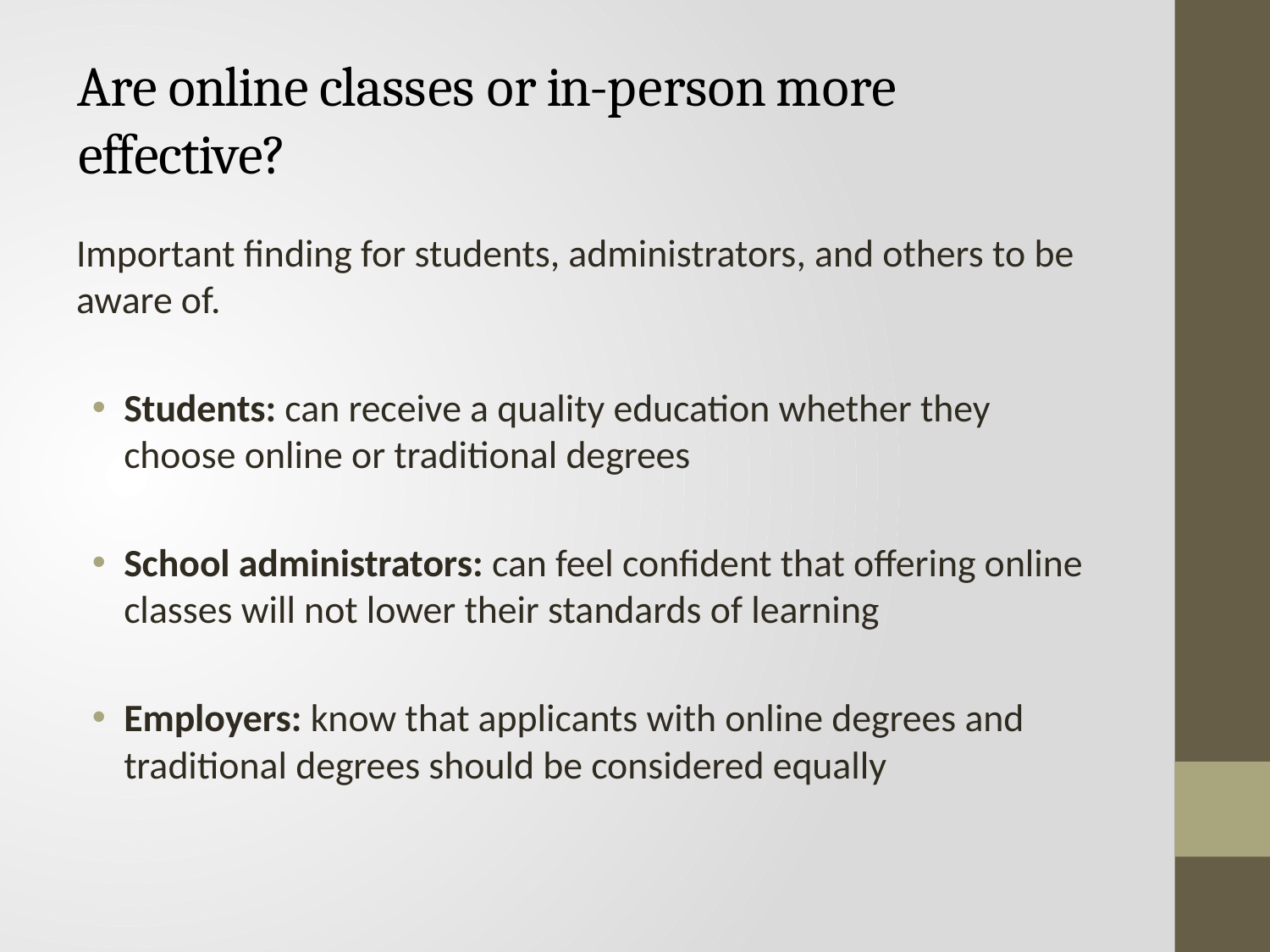

# Are online classes or in-person more effective?
Important finding for students, administrators, and others to be aware of.

Students: can receive a quality education whether they choose online or traditional degrees

School administrators: can feel confident that offering online classes will not lower their standards of learning

Employers: know that applicants with online degrees and traditional degrees should be considered equally